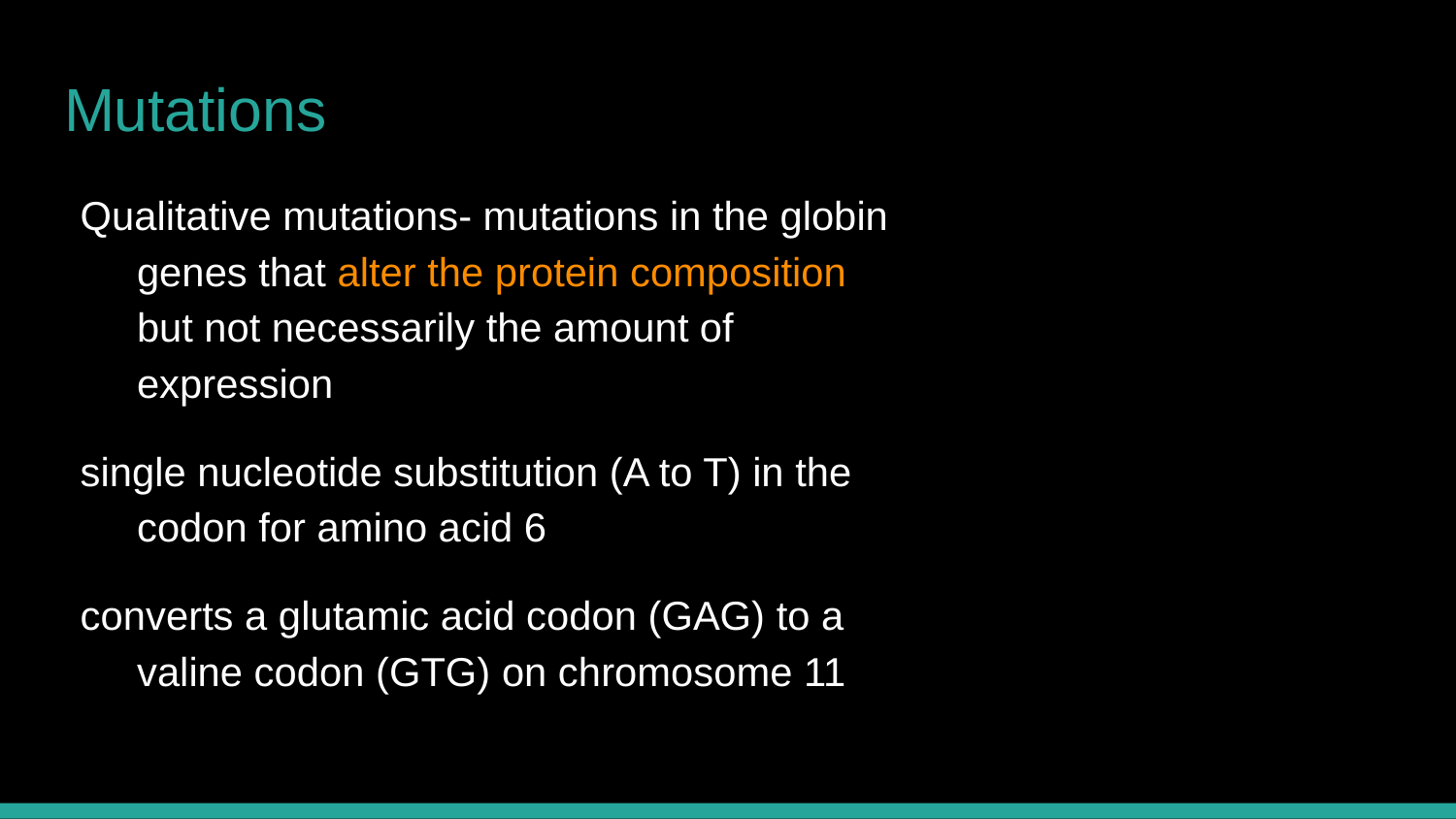

# Mutations
Qualitative mutations- mutations in the globin genes that alter the protein composition but not necessarily the amount of expression
single nucleotide substitution (A to T) in the codon for amino acid 6
converts a glutamic acid codon (GAG) to a valine codon (GTG) on chromosome 11